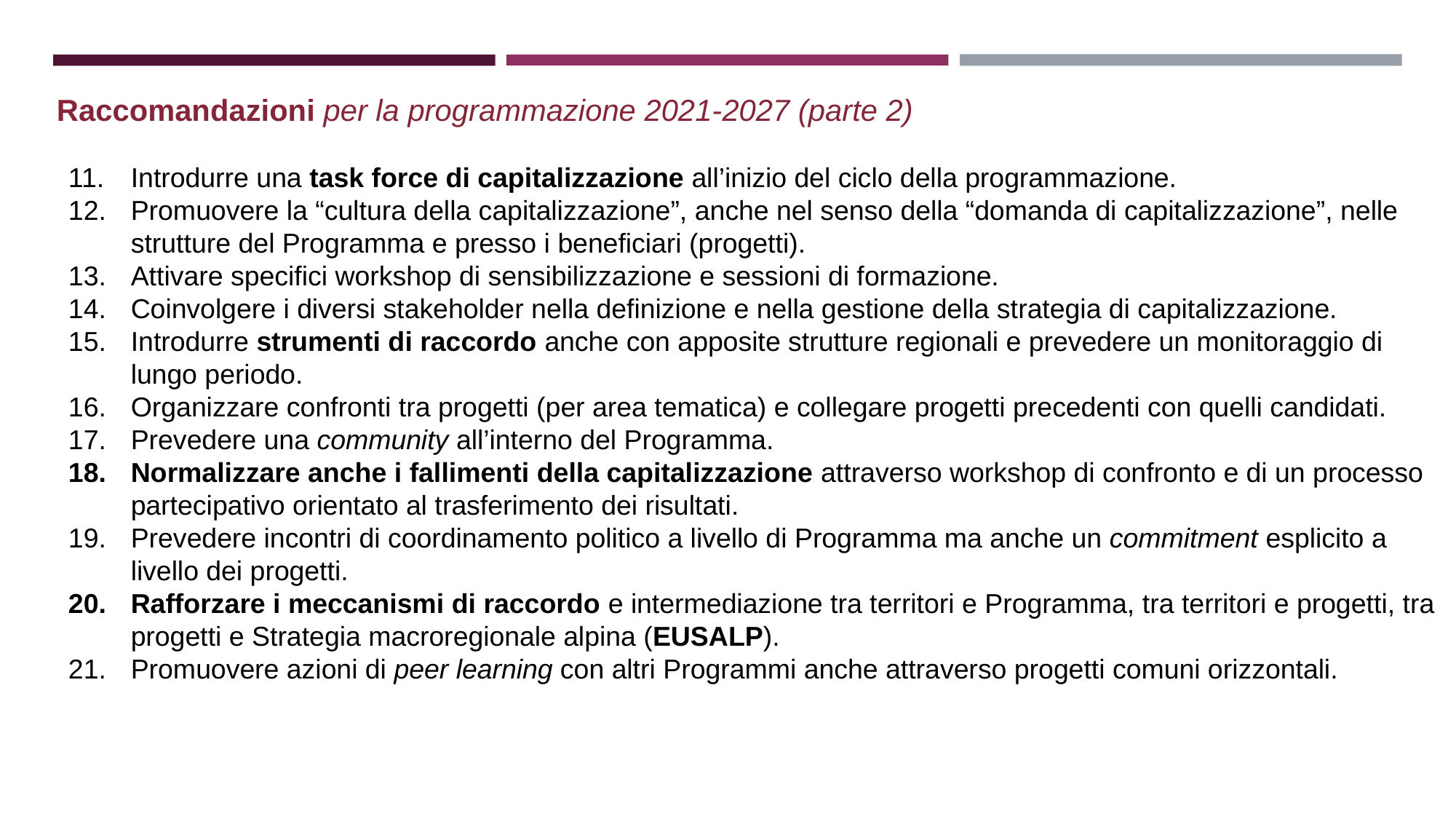

Raccomandazioni per la programmazione 2021-2027 (parte 2)
Introdurre una task force di capitalizzazione all’inizio del ciclo della programmazione.
Promuovere la “cultura della capitalizzazione”, anche nel senso della “domanda di capitalizzazione”, nelle strutture del Programma e presso i beneficiari (progetti).
Attivare specifici workshop di sensibilizzazione e sessioni di formazione.
Coinvolgere i diversi stakeholder nella definizione e nella gestione della strategia di capitalizzazione.
Introdurre strumenti di raccordo anche con apposite strutture regionali e prevedere un monitoraggio di lungo periodo.
Organizzare confronti tra progetti (per area tematica) e collegare progetti precedenti con quelli candidati.
Prevedere una community all’interno del Programma.
Normalizzare anche i fallimenti della capitalizzazione attraverso workshop di confronto e di un processo partecipativo orientato al trasferimento dei risultati.
Prevedere incontri di coordinamento politico a livello di Programma ma anche un commitment esplicito a livello dei progetti.
Rafforzare i meccanismi di raccordo e intermediazione tra territori e Programma, tra territori e progetti, tra progetti e Strategia macroregionale alpina (EUSALP).
Promuovere azioni di peer learning con altri Programmi anche attraverso progetti comuni orizzontali.